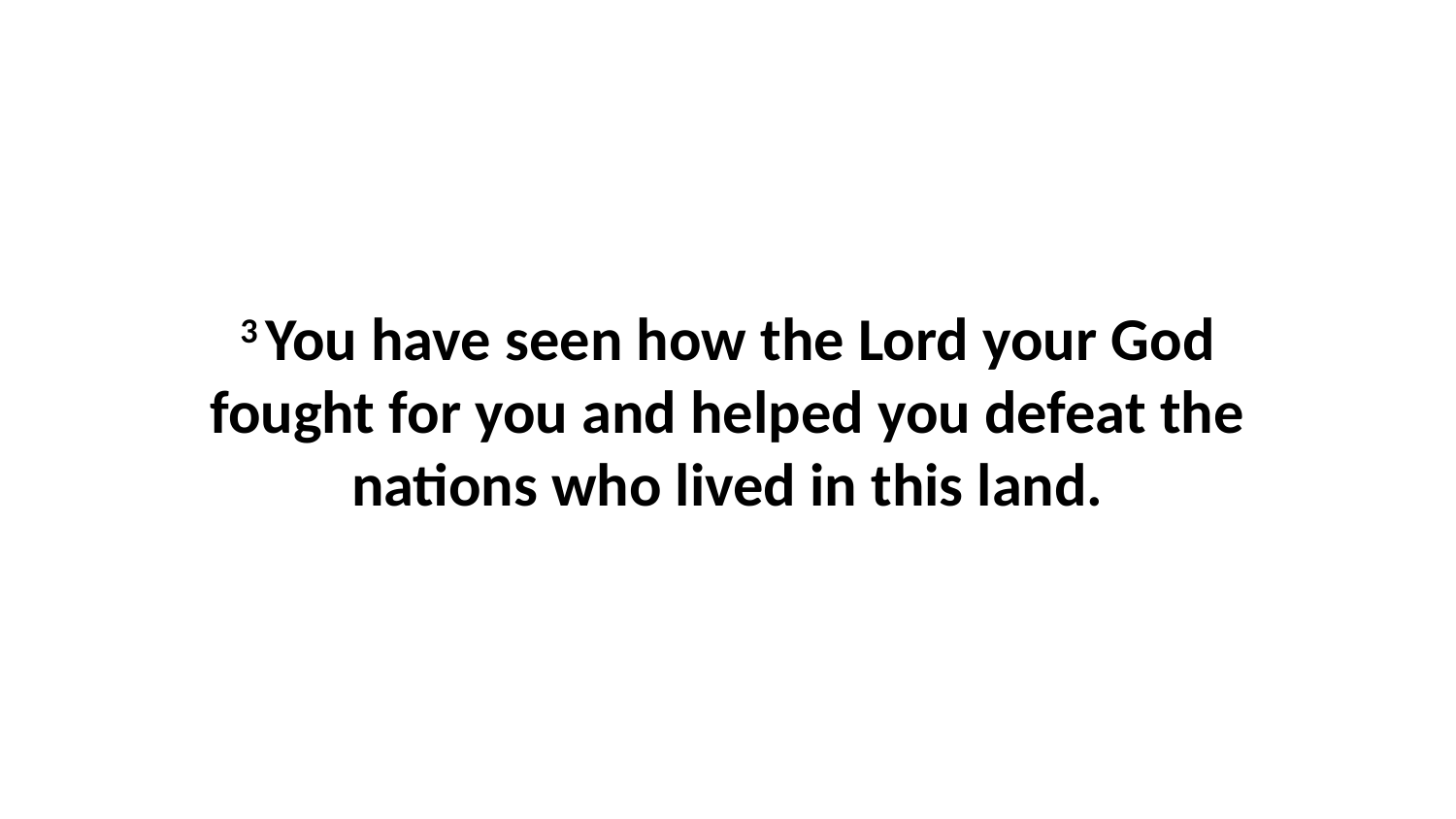

3 You have seen how the Lord your God fought for you and helped you defeat the nations who lived in this land.